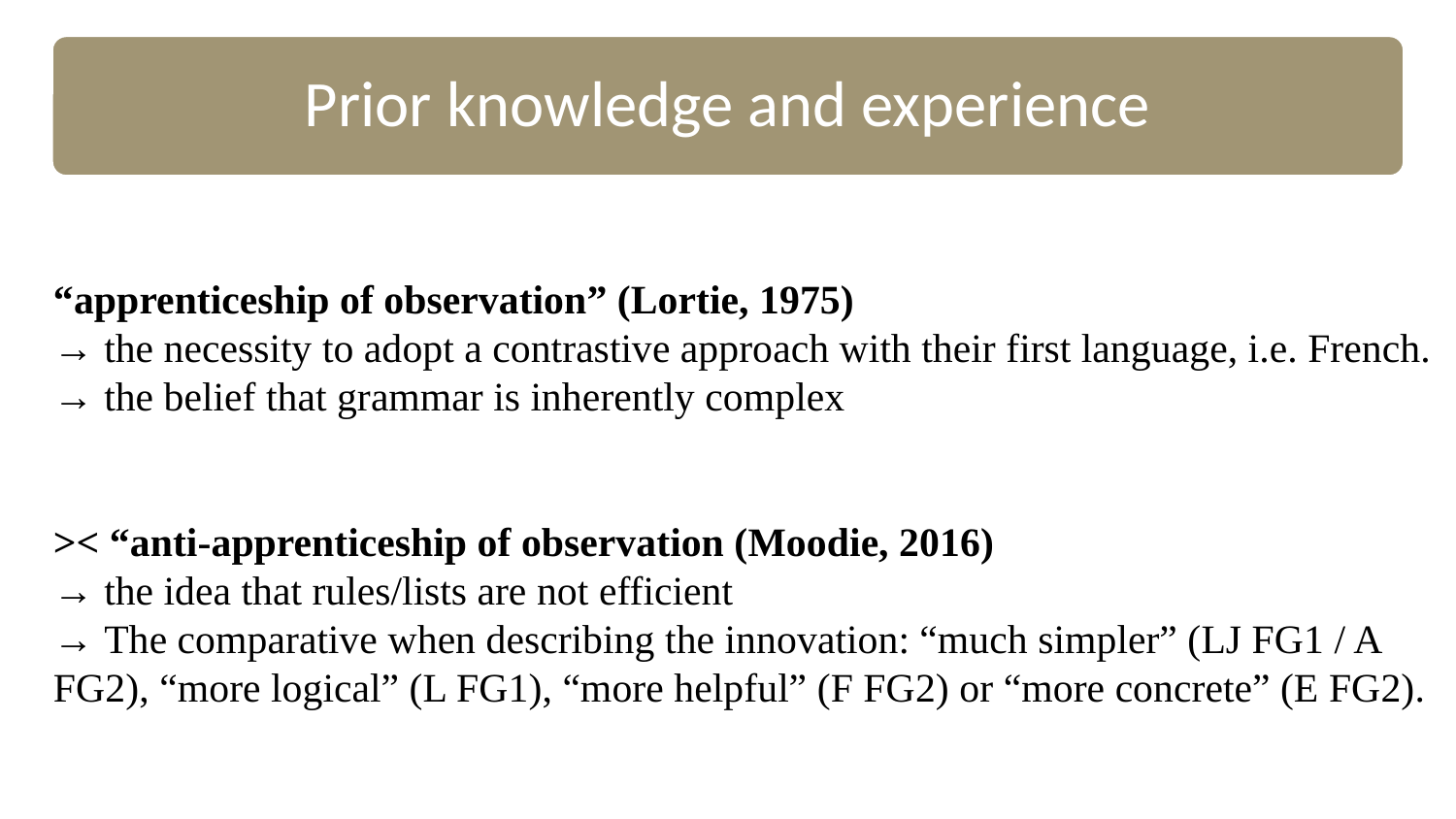

Prior knowledge and experience
“apprenticeship of observation” (Lortie, 1975)
→ the necessity to adopt a contrastive approach with their first language, i.e. French.
→ the belief that grammar is inherently complex

>< “anti-apprenticeship of observation (Moodie, 2016)
→ the idea that rules/lists are not efficient
→ The comparative when describing the innovation: “much simpler” (LJ FG1 / A FG2), “more logical” (L FG1), “more helpful” (F FG2) or “more concrete” (E FG2).